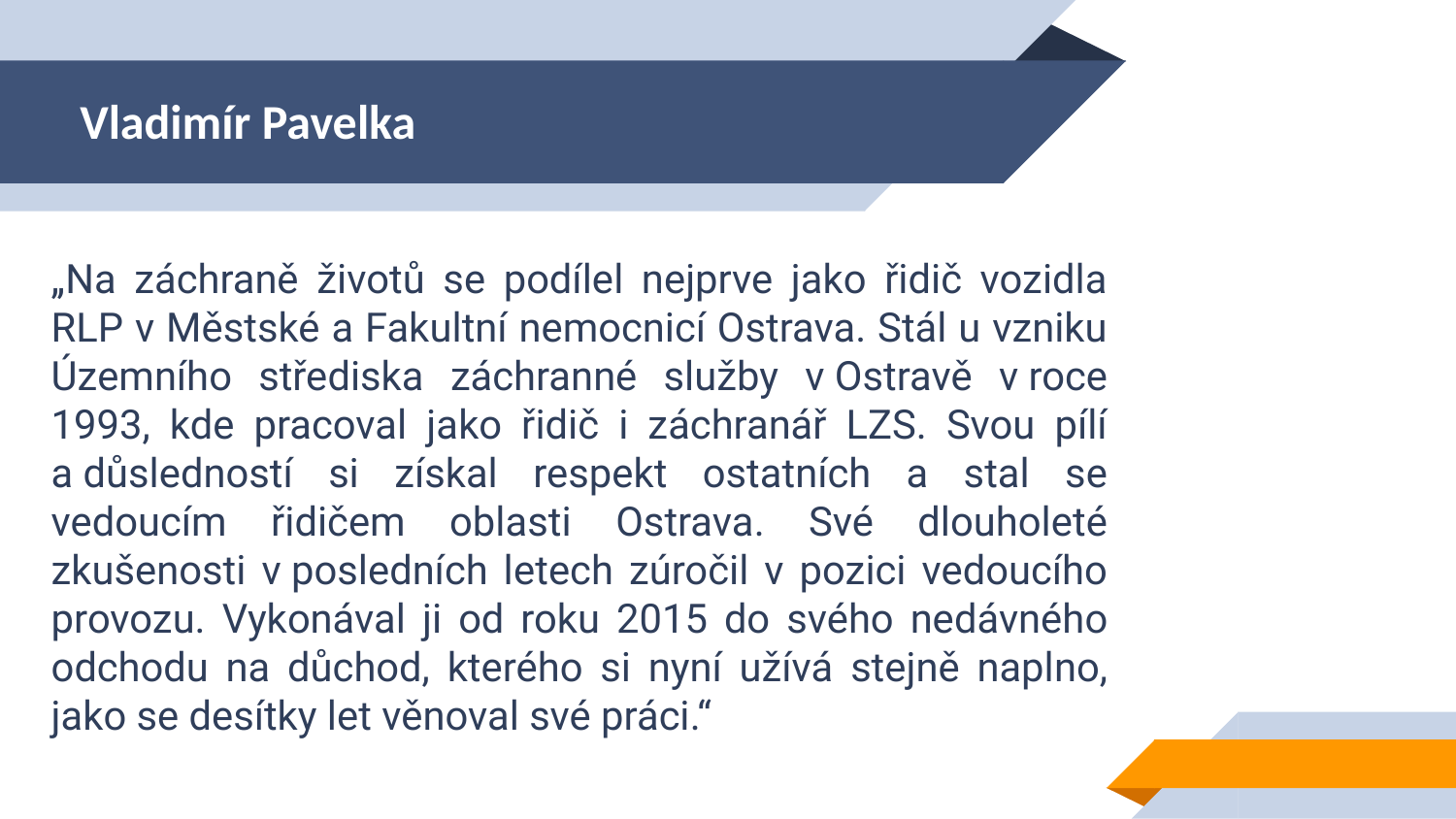

# Vladimír Pavelka

„Na záchraně životů se podílel nejprve jako řidič vozidla RLP v Městské a Fakultní nemocnicí Ostrava. Stál u vzniku Územního střediska záchranné služby v Ostravě v roce 1993, kde pracoval jako řidič i záchranář LZS. Svou pílí a důsledností si získal respekt ostatních a stal se vedoucím řidičem oblasti Ostrava. Své dlouholeté zkušenosti v posledních letech zúročil v pozici vedoucího provozu. Vykonával ji od roku 2015 do svého nedávného odchodu na důchod, kterého si nyní užívá stejně naplno, jako se desítky let věnoval své práci.“